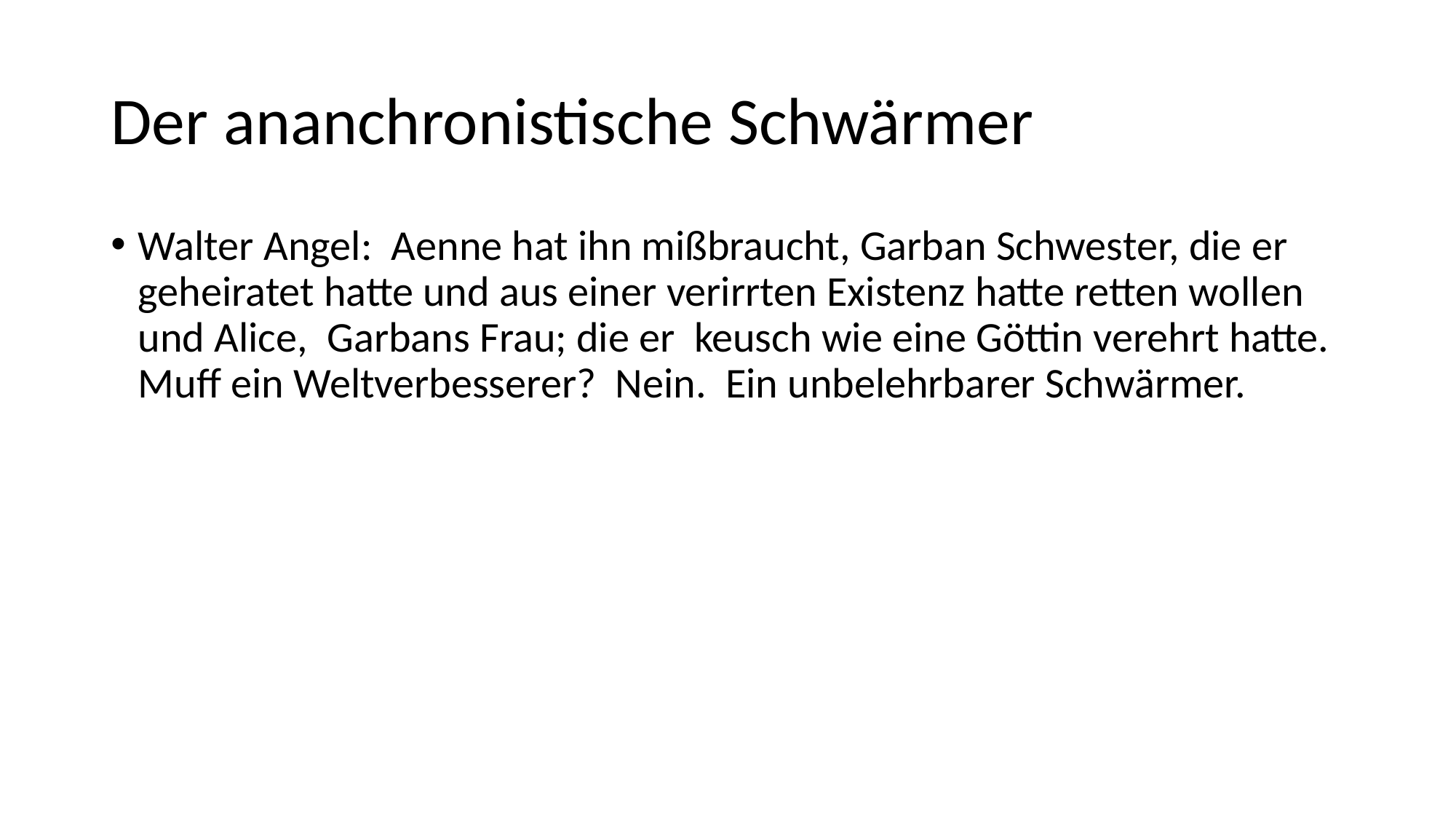

# Der ananchronistische Schwärmer
Walter Angel:  Aenne hat ihn mißbraucht, Garban Schwester, die er geheiratet hatte und aus einer verirrten Existenz hatte retten wollen und Alice,  Garbans Frau; die er  keusch wie eine Göttin verehrt hatte. Muff ein Weltverbesserer?  Nein.  Ein unbelehrbarer Schwärmer.